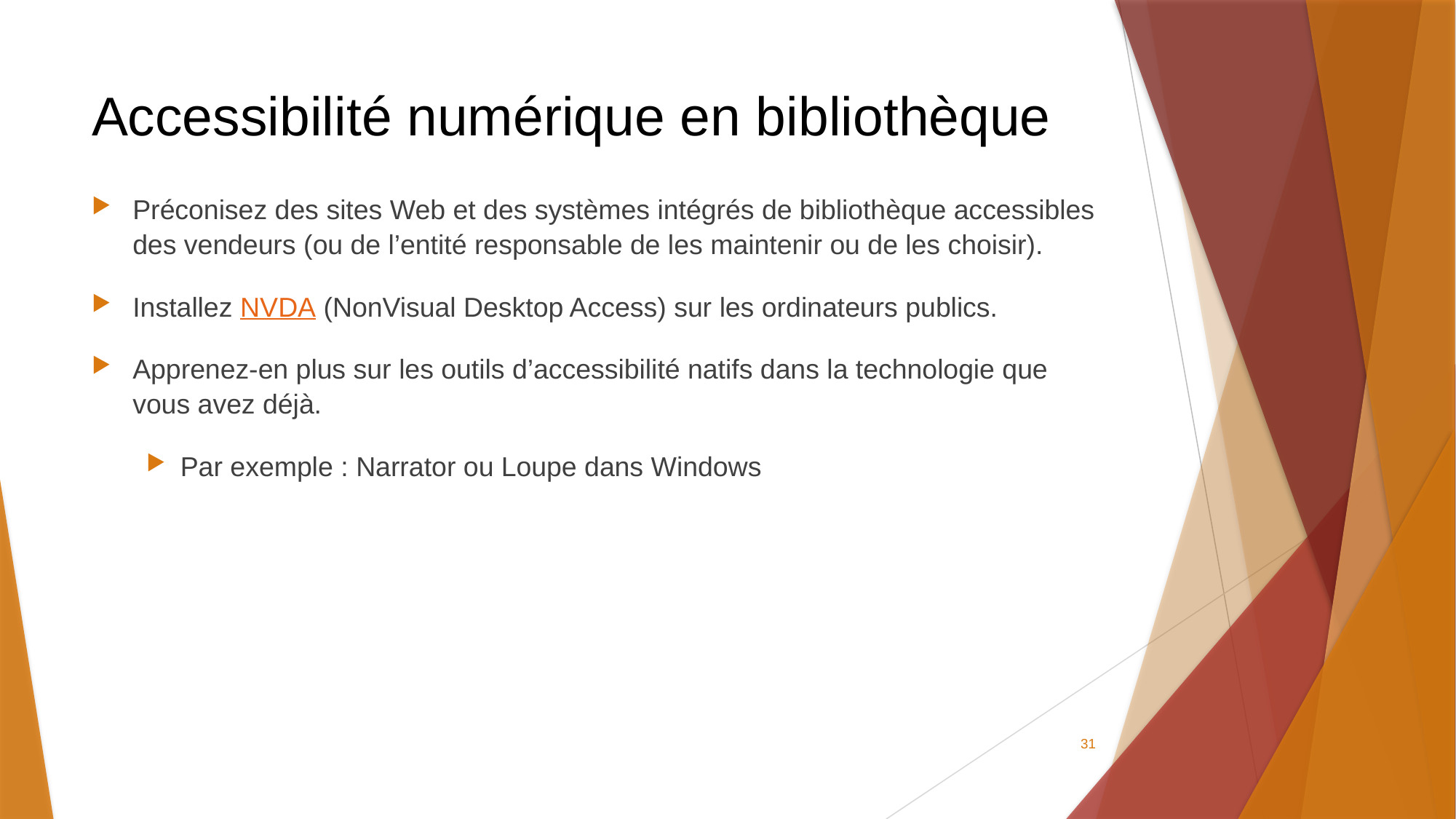

# Accessibilité numérique en bibliothèque
Préconisez des sites Web et des systèmes intégrés de bibliothèque accessibles des vendeurs (ou de l’entité responsable de les maintenir ou de les choisir).
Installez NVDA (NonVisual Desktop Access) sur les ordinateurs publics.
Apprenez-en plus sur les outils d’accessibilité natifs dans la technologie que vous avez déjà.
Par exemple : Narrator ou Loupe dans Windows
31